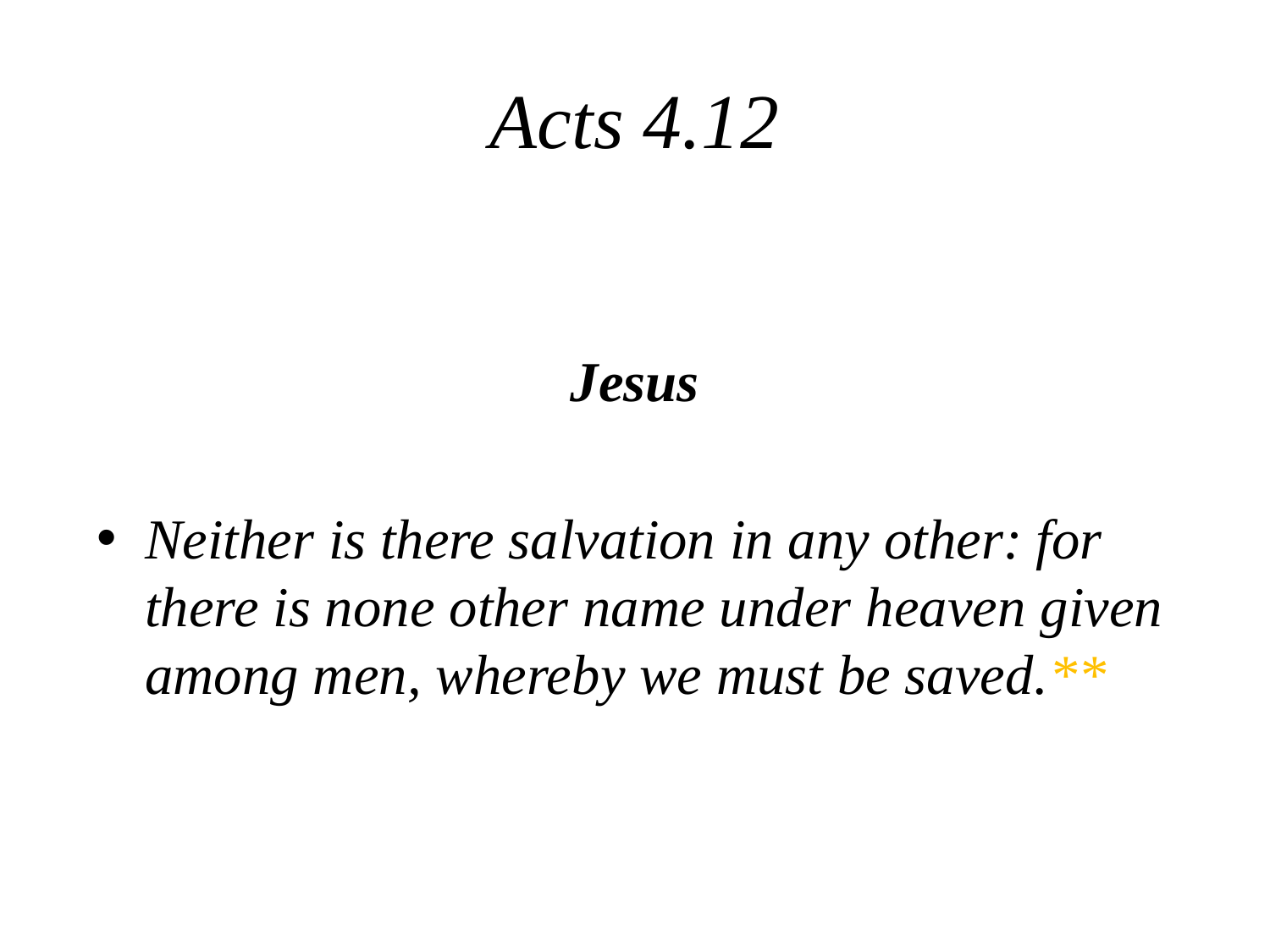

# Acts 4.12
Jesus

Neither is there salvation in any other: for there is none other name under heaven given among men, whereby we must be saved.**